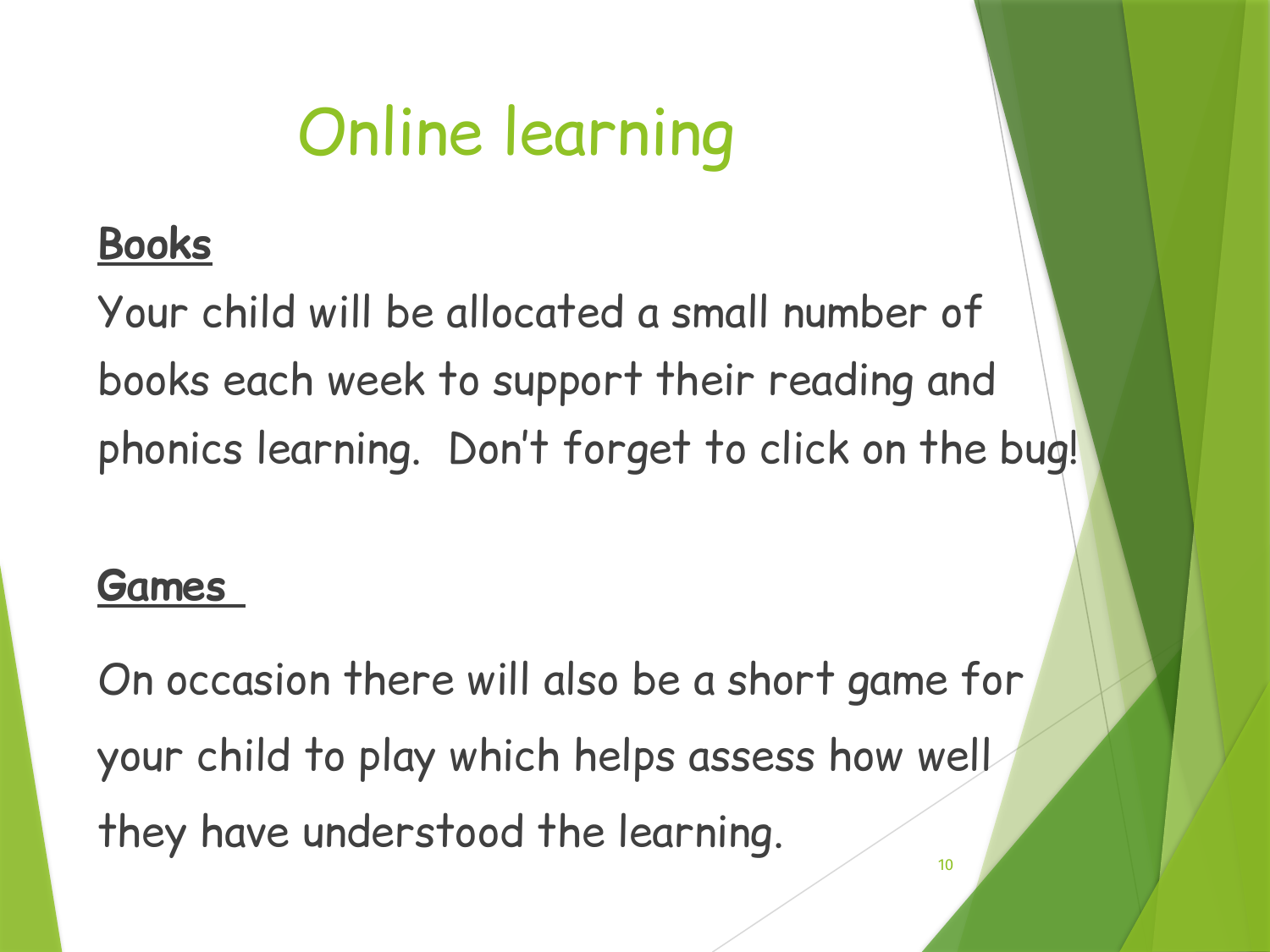

# Online learning
Books
Your child will be allocated a small number of
books each week to support their reading and
phonics learning.  Don’t forget to click on the bug!

Games
On occasion there will also be a short game for your child to play which helps assess how well they have understood the learning.

10